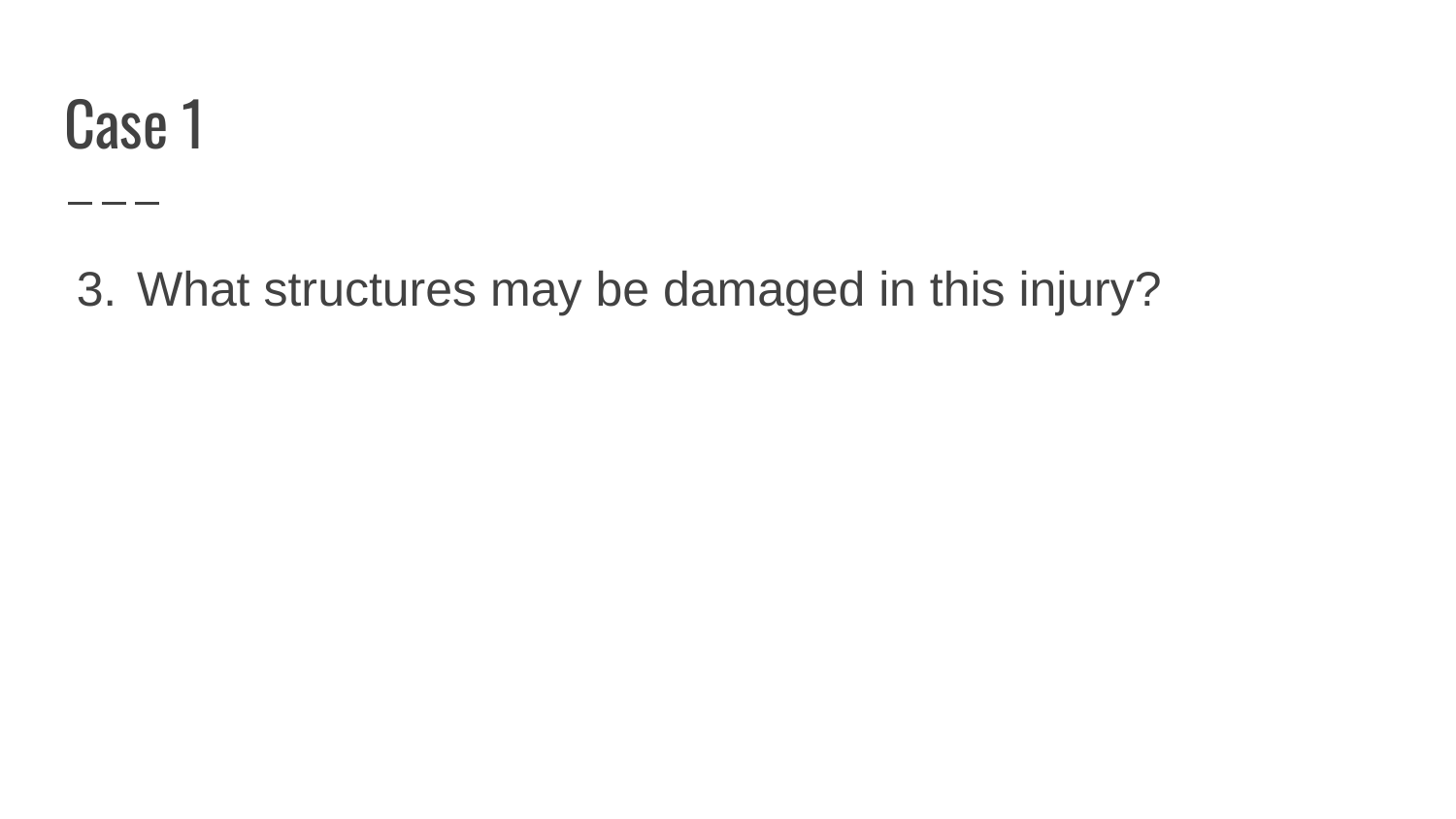

# Case 1
What structures may be damaged in this injury?